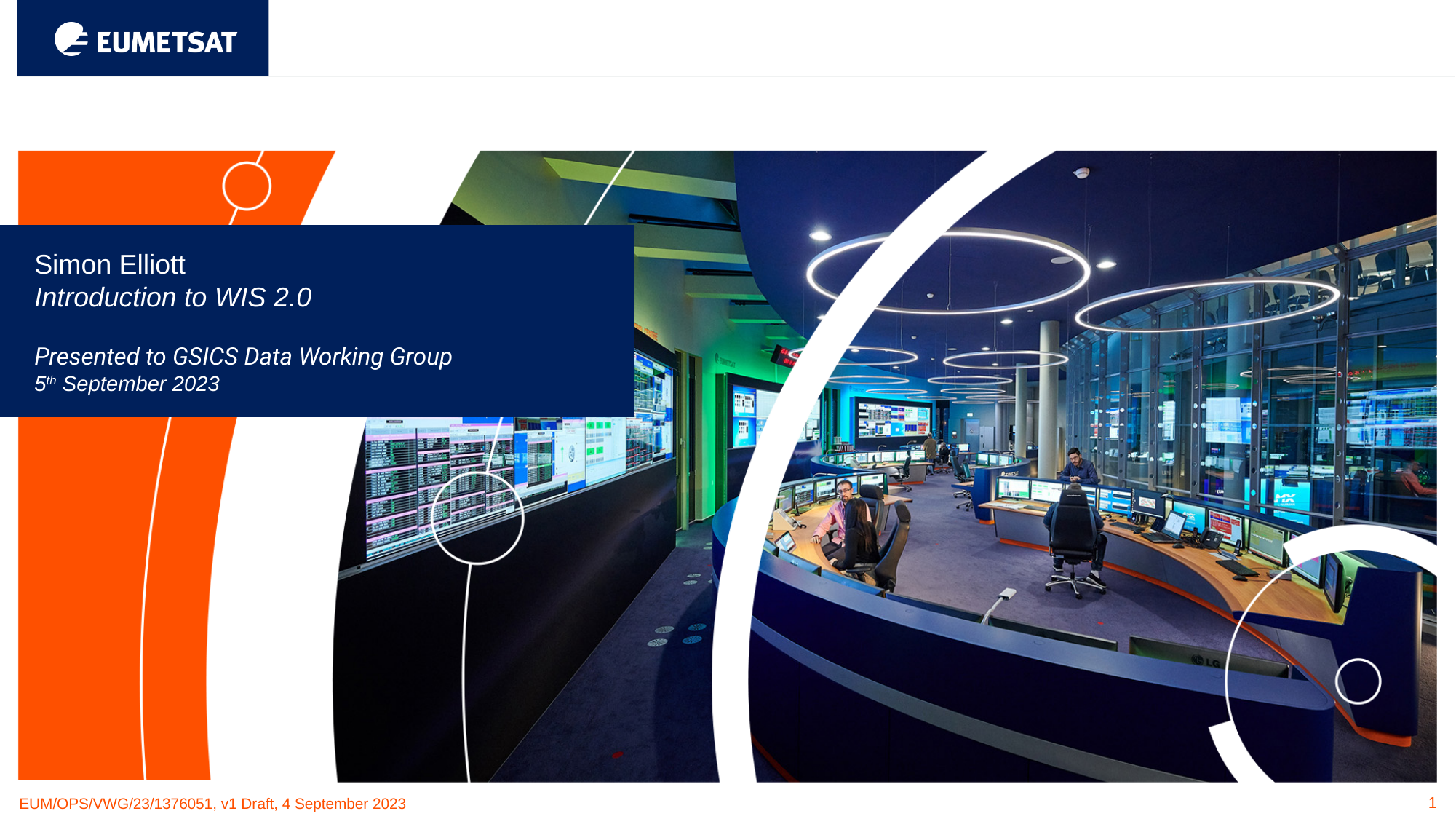

Simon Elliott
Introduction to WIS 2.0

Presented to GSICS Data Working Group
5th September 2023